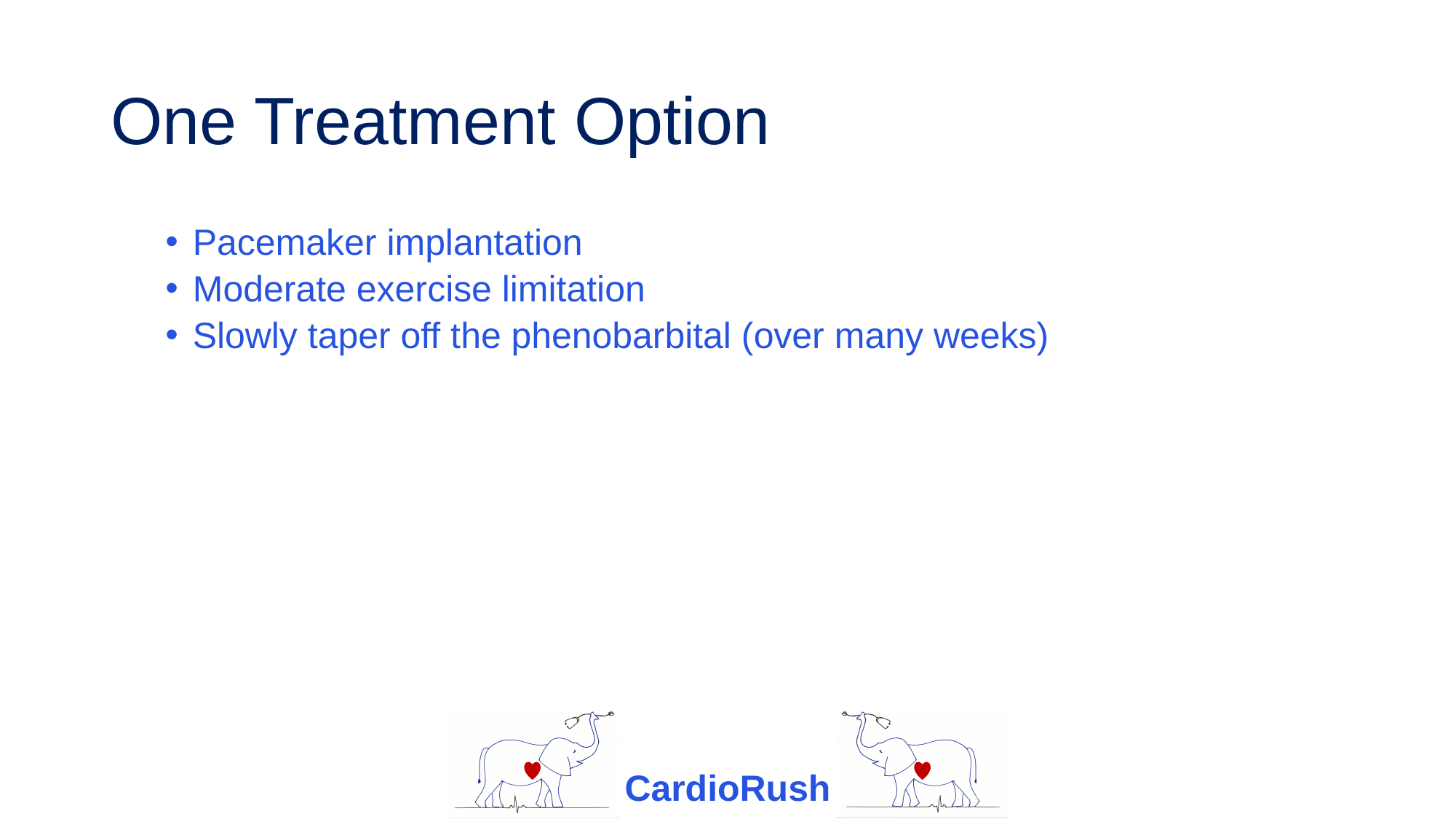

# One Treatment Option
Pacemaker implantation
Moderate exercise limitation
Slowly taper off the phenobarbital (over many weeks)